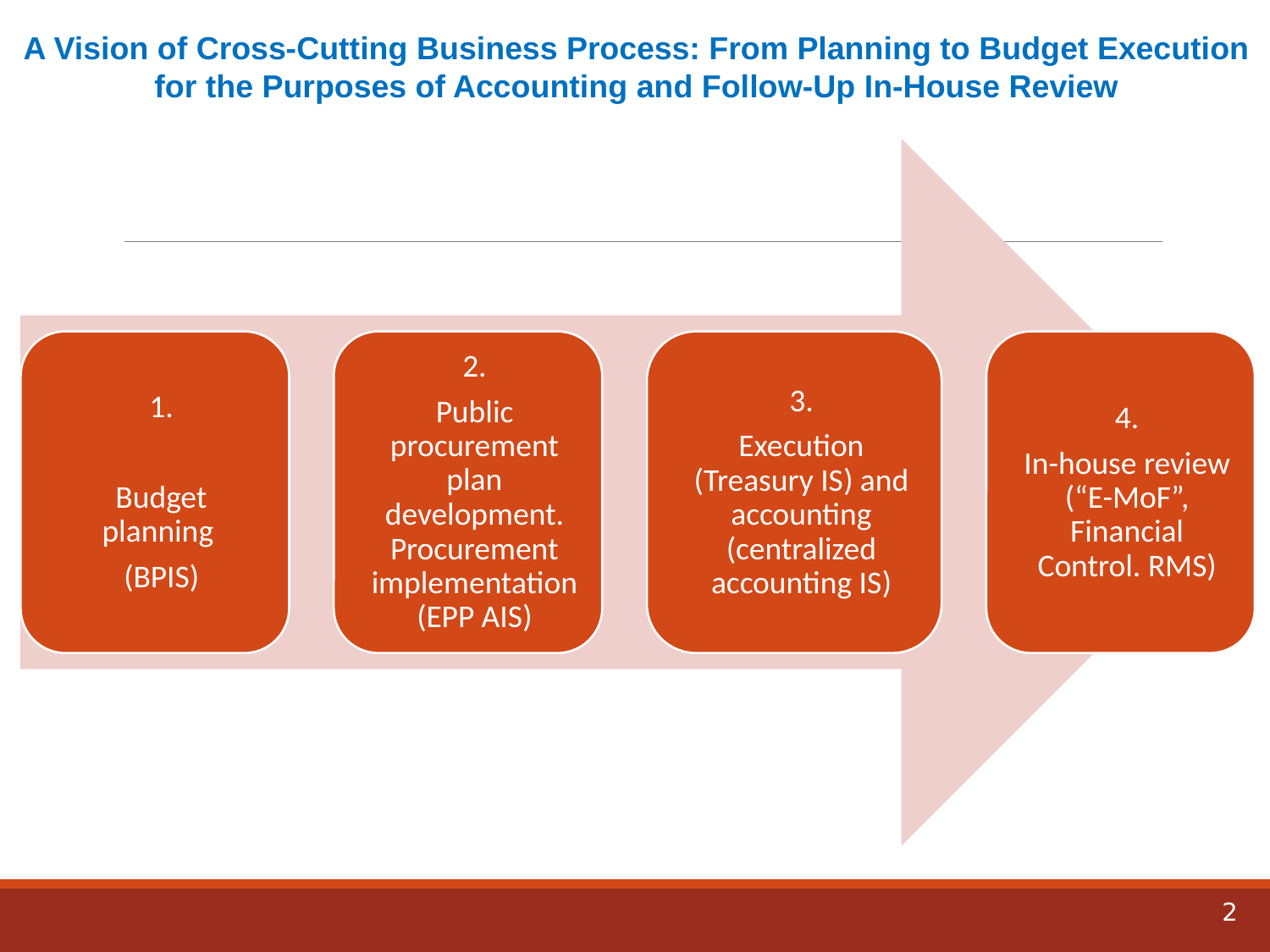

A Vision of Cross-Cutting Business Process: From Planning to Budget Execution for the Purposes of Accounting and Follow-Up In-House Review

1.

Budget planning
(BPIS)
2.
Public procurement plan development. Procurement implementation (EPP AIS)
3.
Execution (Treasury IS) and accounting (centralized accounting IS)
4.
In-house review (“E-MoF”, Financial Control. RMS)
Преимущества ИСБП
Планирование
2